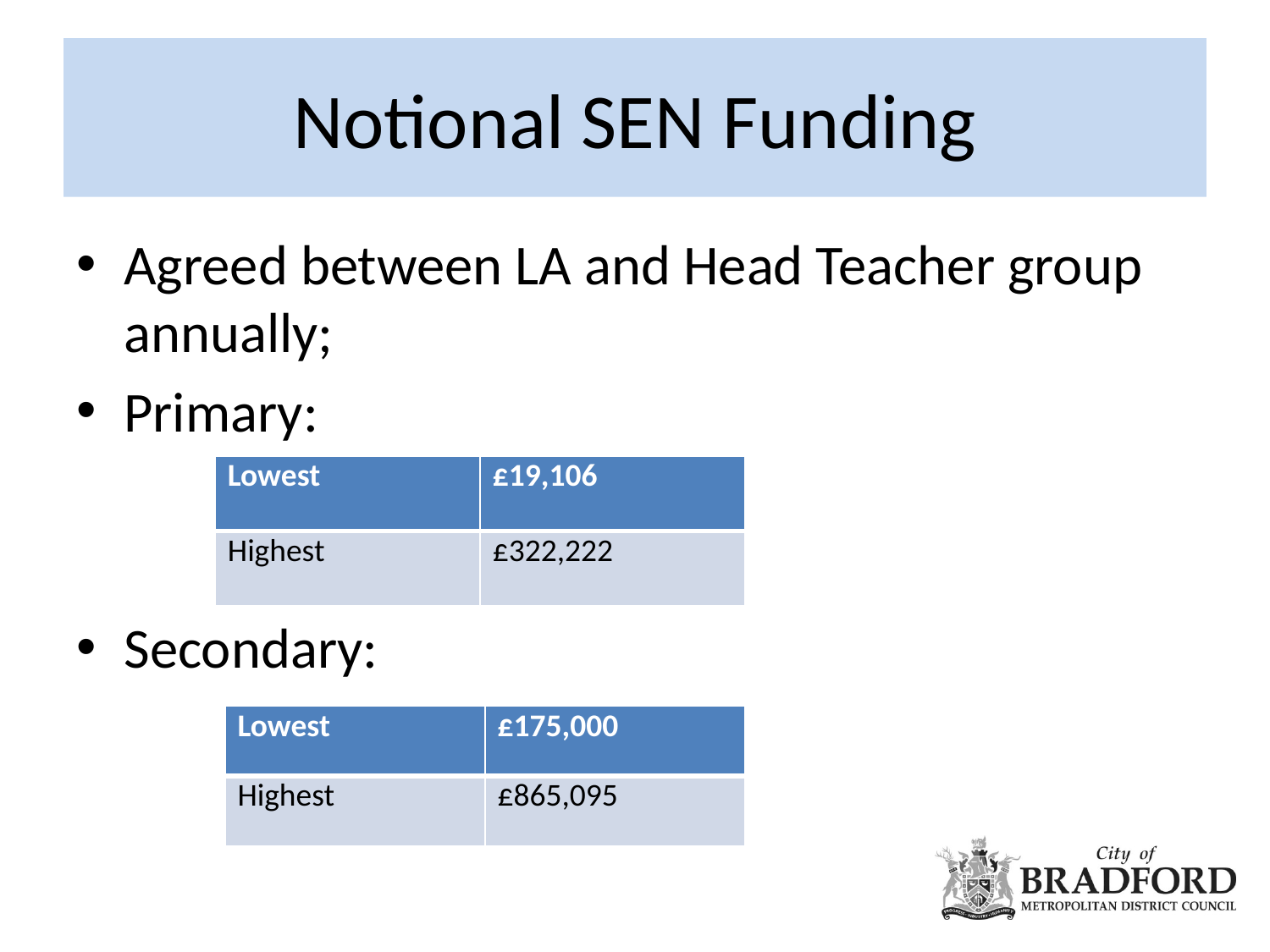

# Notional SEN Funding
Agreed between LA and Head Teacher group annually;
Primary:

Secondary:

| Lowest | £19,106 |
| --- | --- |
| Highest | £322,222 |
| Lowest | £175,000 |
| --- | --- |
| Highest | £865,095 |